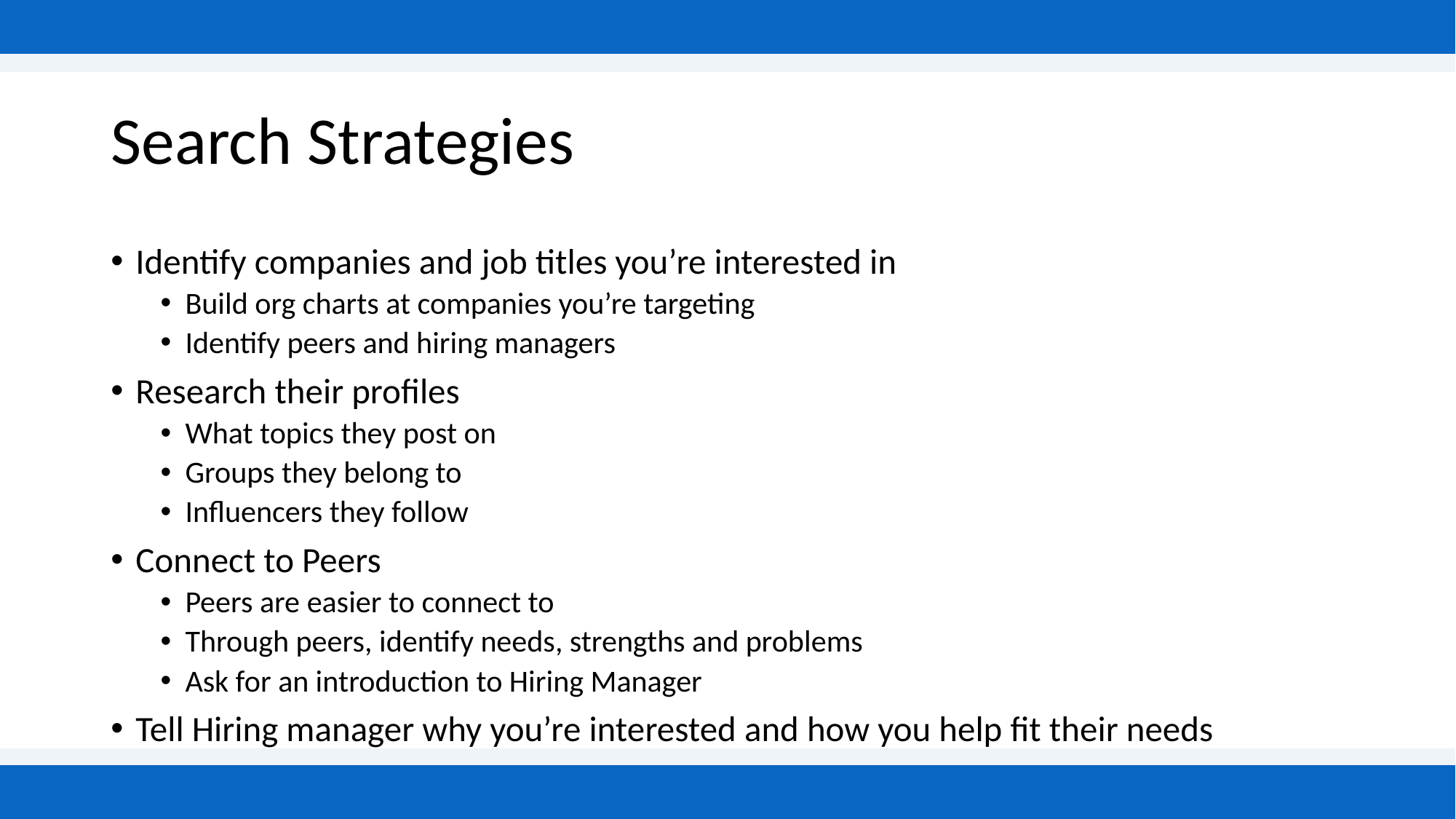

# Search Strategies
Identify companies and job titles you’re interested in
Build org charts at companies you’re targeting
Identify peers and hiring managers
Research their profiles
What topics they post on
Groups they belong to
Influencers they follow
Connect to Peers
Peers are easier to connect to
Through peers, identify needs, strengths and problems
Ask for an introduction to Hiring Manager
Tell Hiring manager why you’re interested and how you help fit their needs